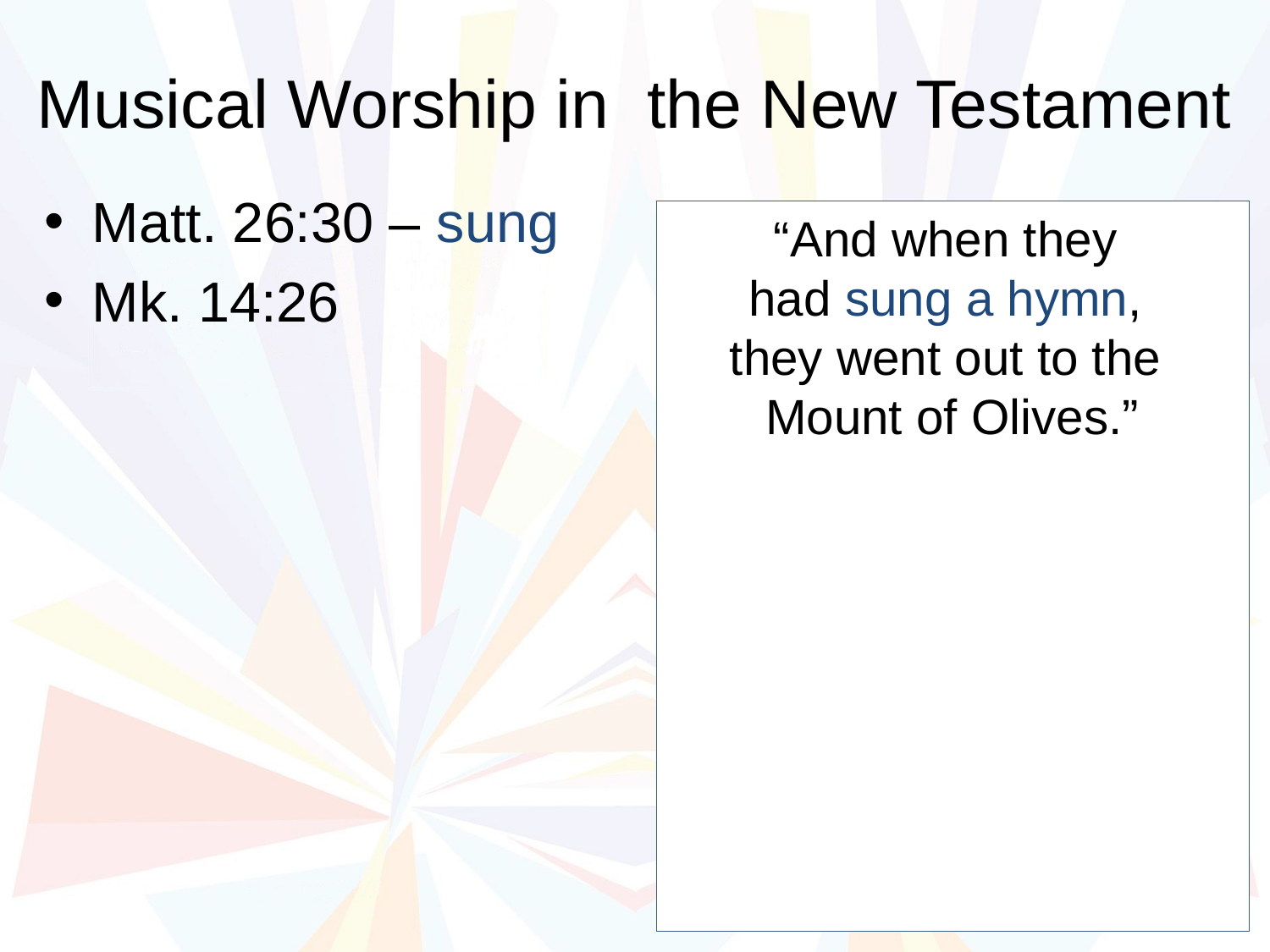

# Musical Worship in  the New Testament
Matt. 26:30 – sung
Mk. 14:26
“And when they
had sung a hymn,
they went out to the
Mount of Olives.”